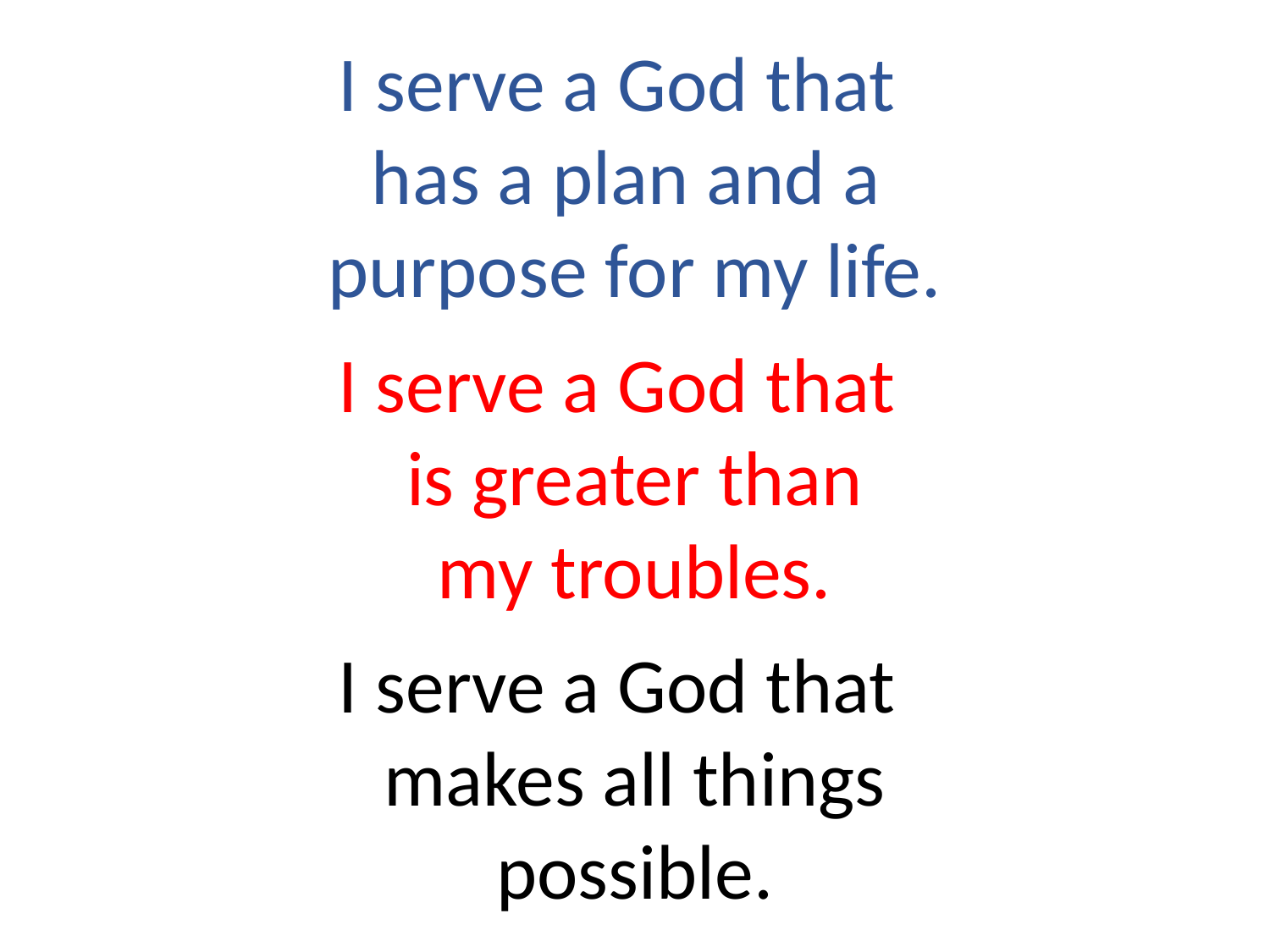

I serve a God that
has a plan and a
purpose for my life.
I serve a God that
is greater than
my troubles.
I serve a God that
makes all things
possible.